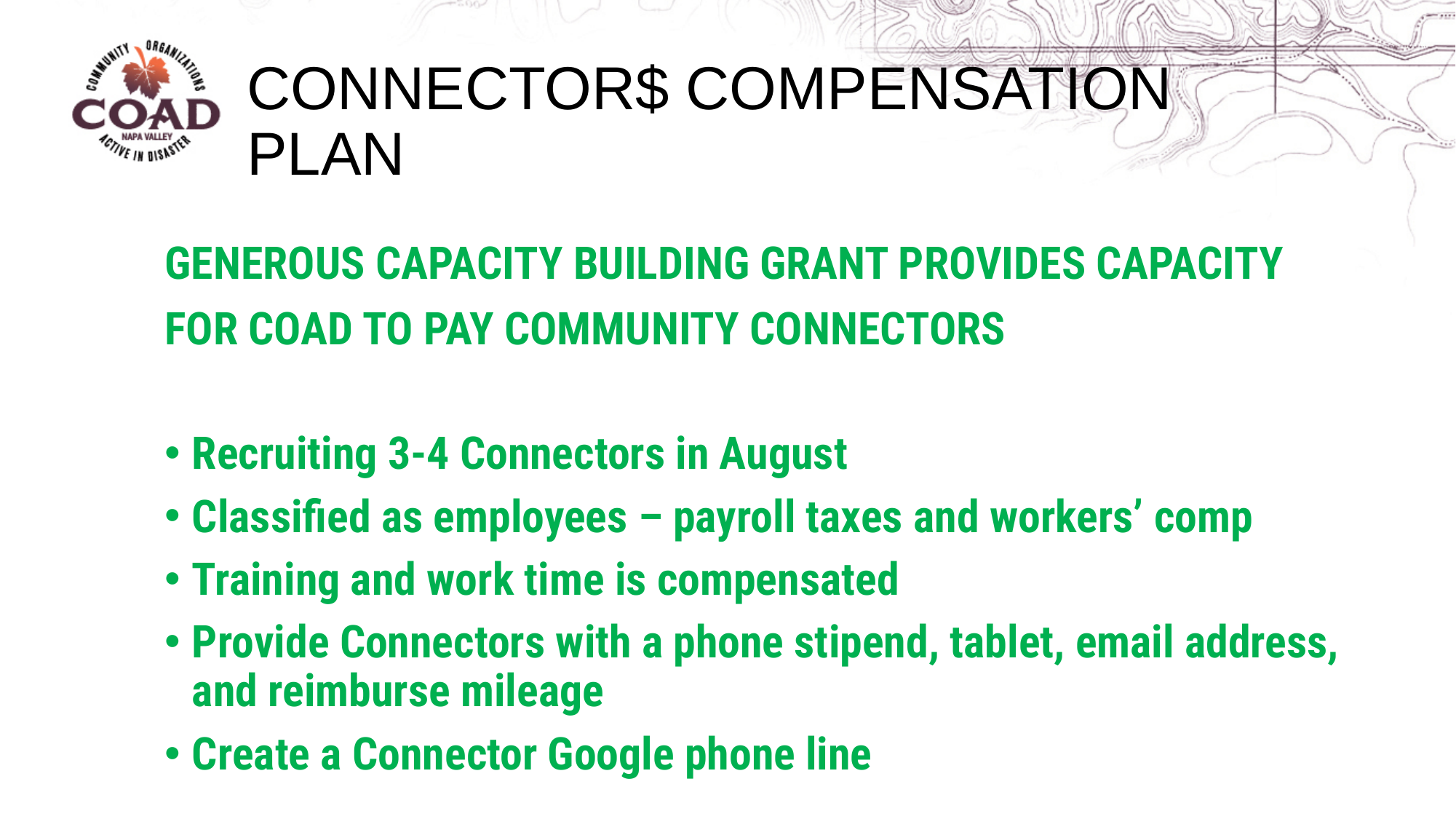

# CONNECTOR$ COMPENSATION PLAN
GENEROUS CAPACITY BUILDING GRANT PROVIDES CAPACITY FOR COAD TO PAY COMMUNITY CONNECTORS

Recruiting 3-4 Connectors in August
Classified as employees – payroll taxes and workers’ comp
Training and work time is compensated
Provide Connectors with a phone stipend, tablet, email address, and reimburse mileage
Create a Connector Google phone line